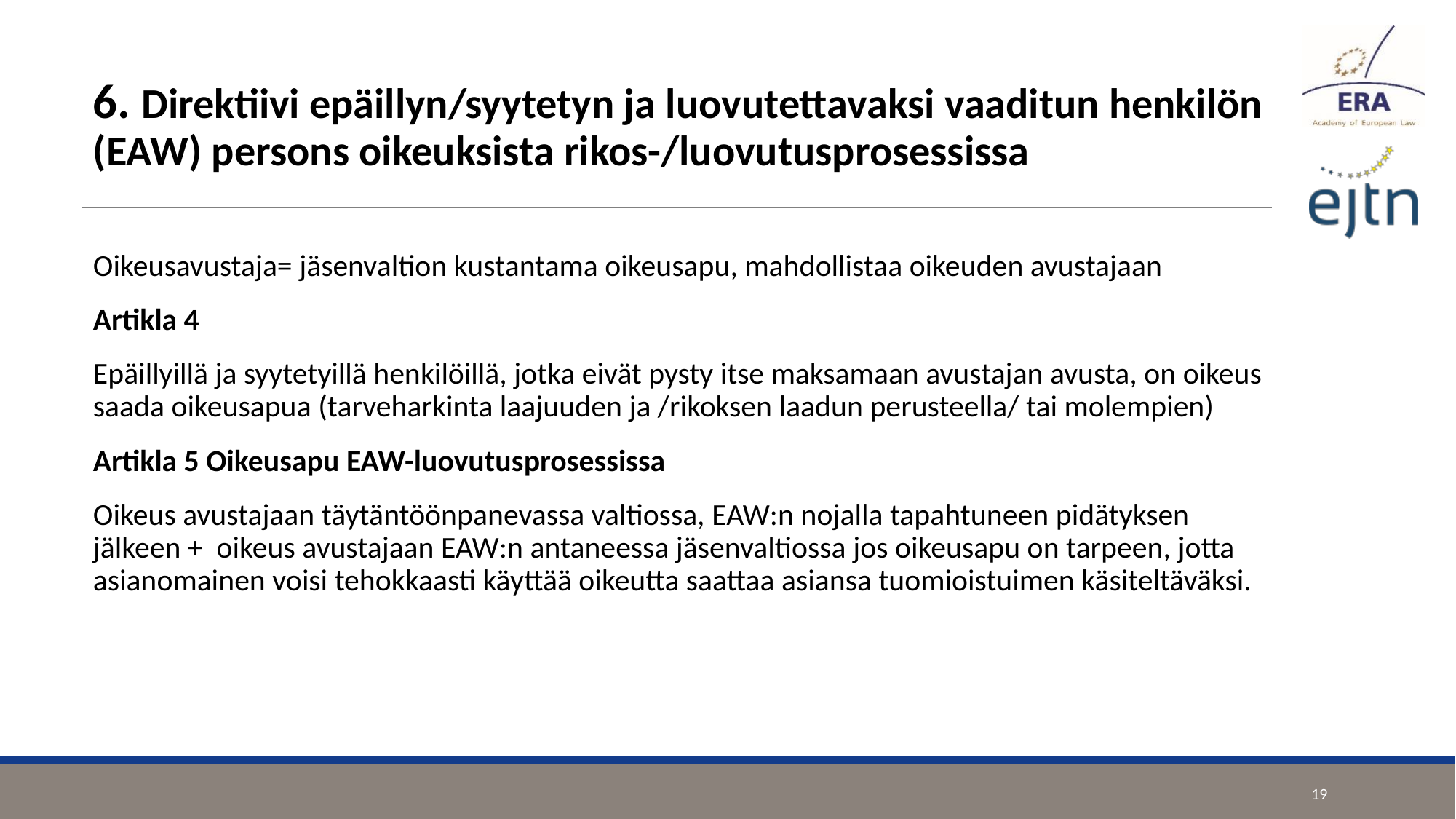

#
6. Direktiivi epäillyn/syytetyn ja luovutettavaksi vaaditun henkilön (EAW) persons oikeuksista rikos-/luovutusprosessissa

Oikeusavustaja= jäsenvaltion kustantama oikeusapu, mahdollistaa oikeuden avustajaan
Artikla 4
Epäillyillä ja syytetyillä henkilöillä, jotka eivät pysty itse maksamaan avustajan avusta, on oikeus saada oikeusapua (tarveharkinta laajuuden ja /rikoksen laadun perusteella/ tai molempien)
Artikla 5 Oikeusapu EAW-luovutusprosessissa
Oikeus avustajaan täytäntöönpanevassa valtiossa, EAW:n nojalla tapahtuneen pidätyksen jälkeen +  oikeus avustajaan EAW:n antaneessa jäsenvaltiossa jos oikeusapu on tarpeen, jotta asianomainen voisi tehokkaasti käyttää oikeutta saattaa asiansa tuomioistuimen käsiteltäväksi.

19